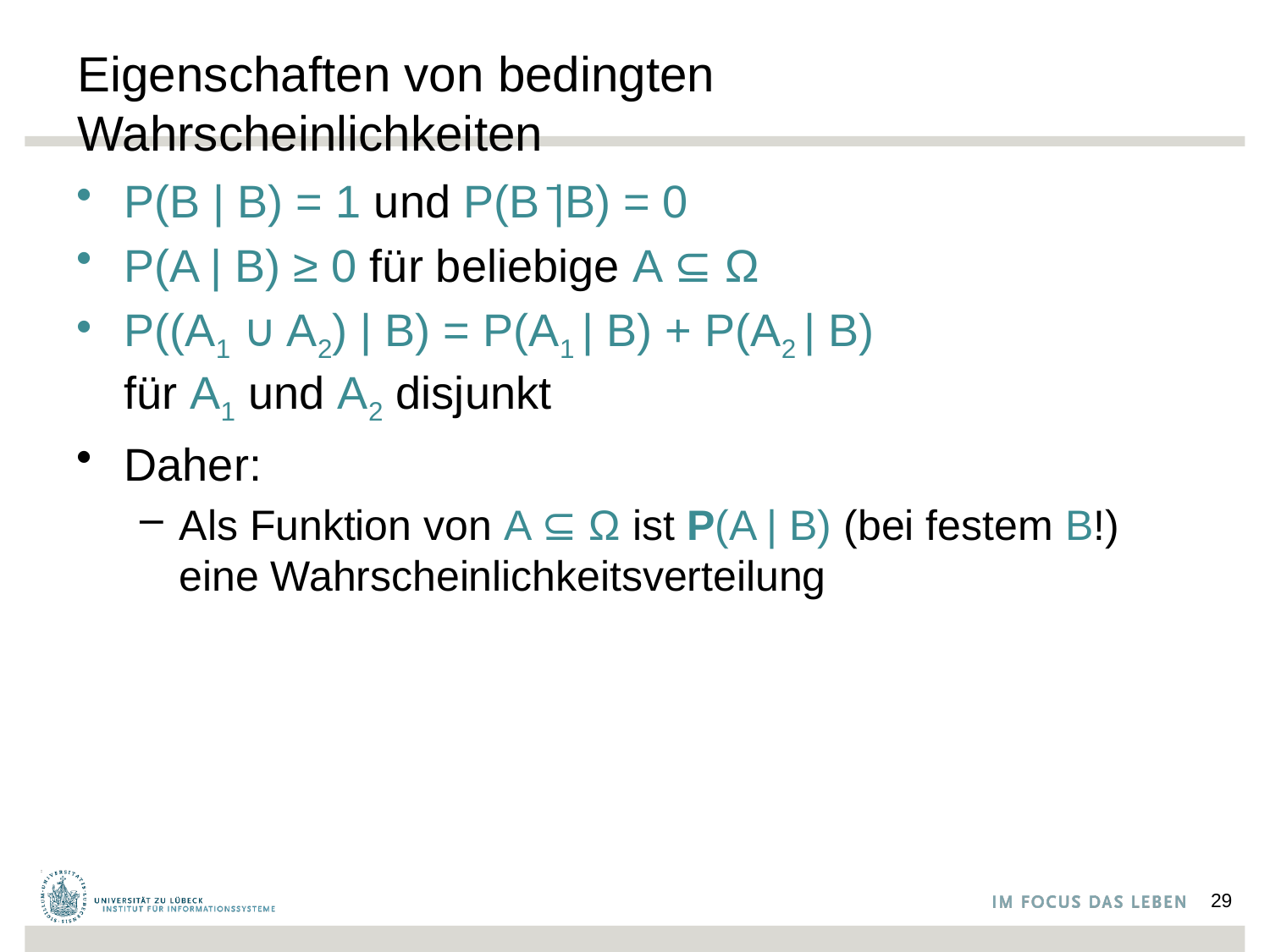

# Eigenschaften von bedingten Wahrscheinlichkeiten
P(B | B) = 1 und P(B ̄|B) = 0
P(A | B) ≥ 0 für beliebige A ⊆ Ω
P((A1 ∪ A2) | B) = P(A1 | B) + P(A2 | B)
für A1 und A2 disjunkt
Daher:
Als Funktion von A ⊆ Ω ist P(A | B) (bei festem B!)
eine Wahrscheinlichkeitsverteilung

29